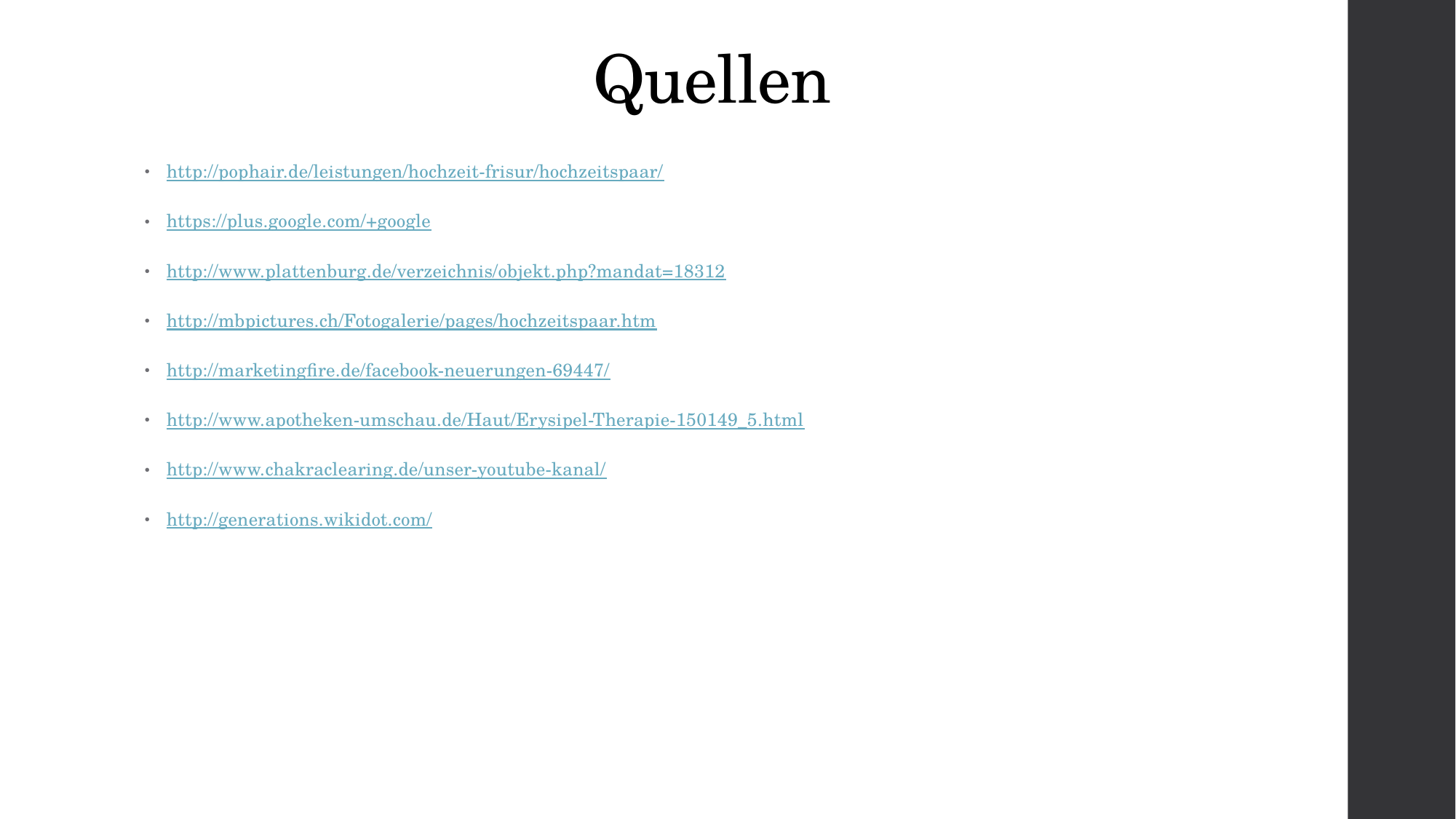

# Quellen
http://pophair.de/leistungen/hochzeit-frisur/hochzeitspaar/
https://plus.google.com/+google
http://www.plattenburg.de/verzeichnis/objekt.php?mandat=18312
http://mbpictures.ch/Fotogalerie/pages/hochzeitspaar.htm
http://marketingfire.de/facebook-neuerungen-69447/
http://www.apotheken-umschau.de/Haut/Erysipel-Therapie-150149_5.html
http://www.chakraclearing.de/unser-youtube-kanal/
http://generations.wikidot.com/